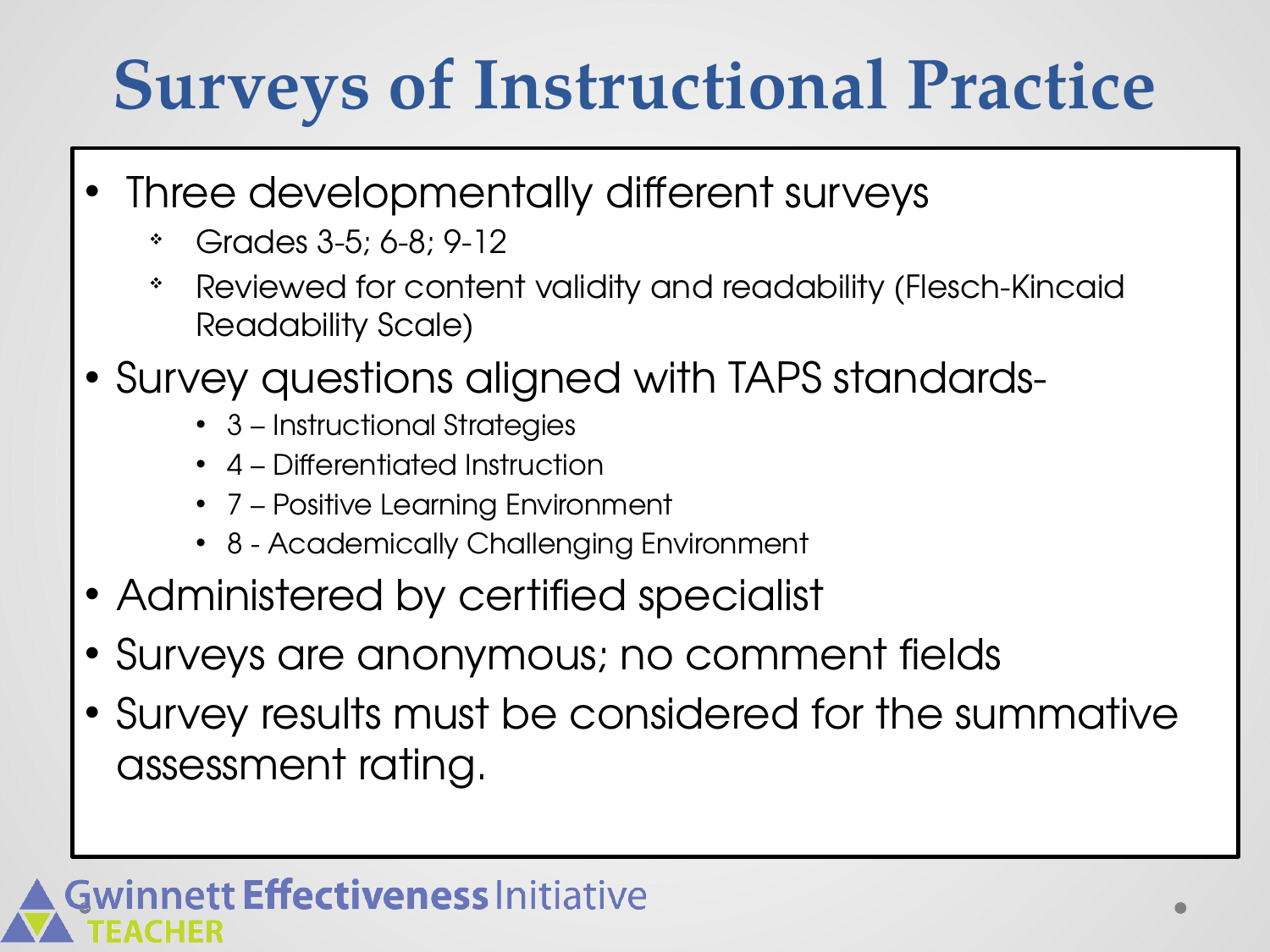

Surveys of Instructional Practice

 Three developmentally different surveys
Grades 3-5; 6-8; 9-12
Reviewed for content validity and readability (Flesch-Kincaid Readability Scale)
Survey questions aligned with TAPS standards-
3 – Instructional Strategies
4 – Differentiated Instruction
7 – Positive Learning Environment
8 - Academically Challenging Environment
Administered by certified specialist
Surveys are anonymous; no comment fields
Survey results must be considered for the summative assessment rating.